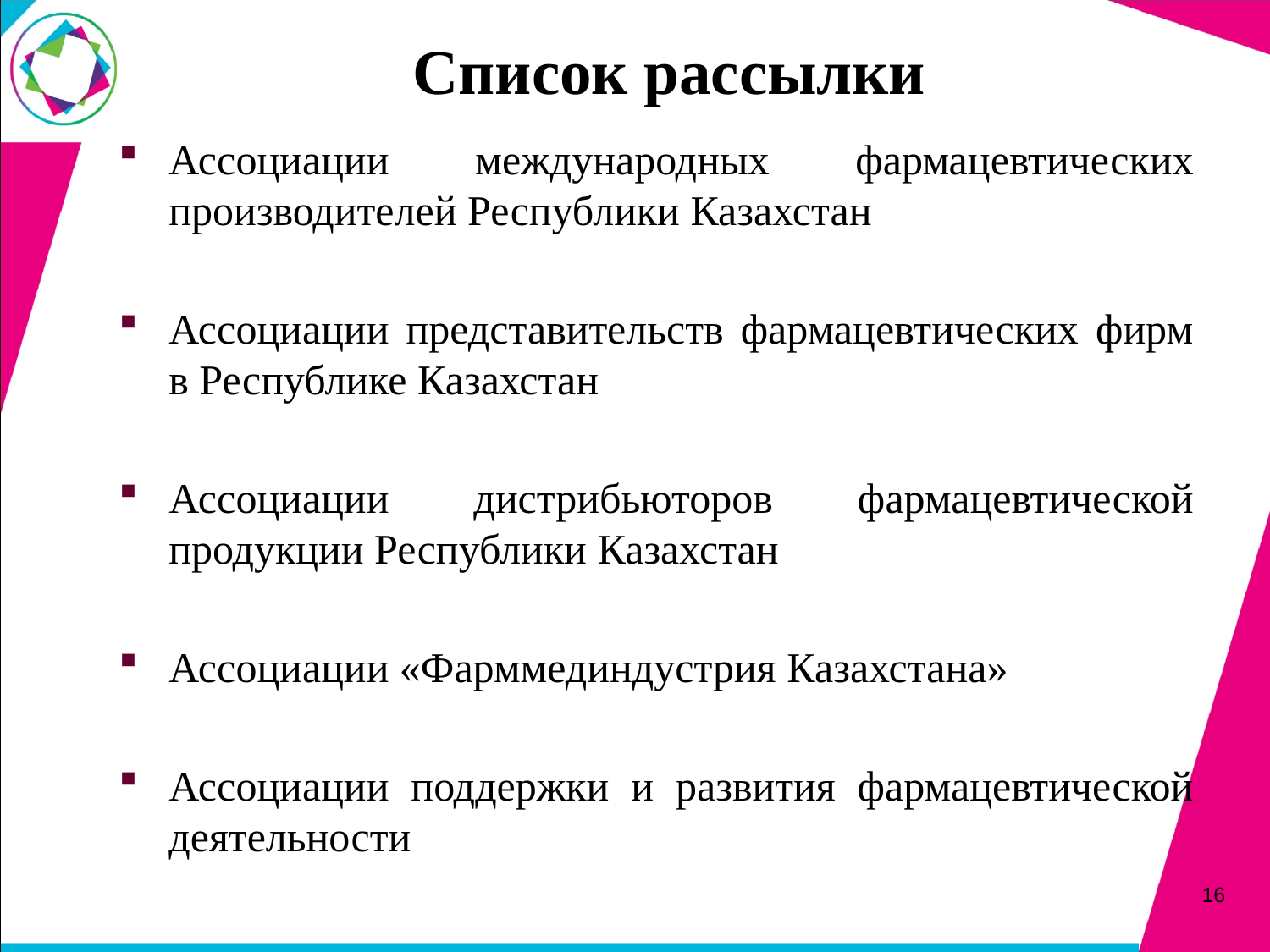

# Список рассылки
Ассоциации международных фармацевтических производителей Республики Казахстан

Ассоциации представительств фармацевтических фирм в Республике Казахстан

Ассоциации дистрибьюторов фармацевтической продукции Республики Казахстан

Ассоциации «Фарммединдустрия Казахстана»

Ассоциации поддержки и развития фармацевтической деятельности
16